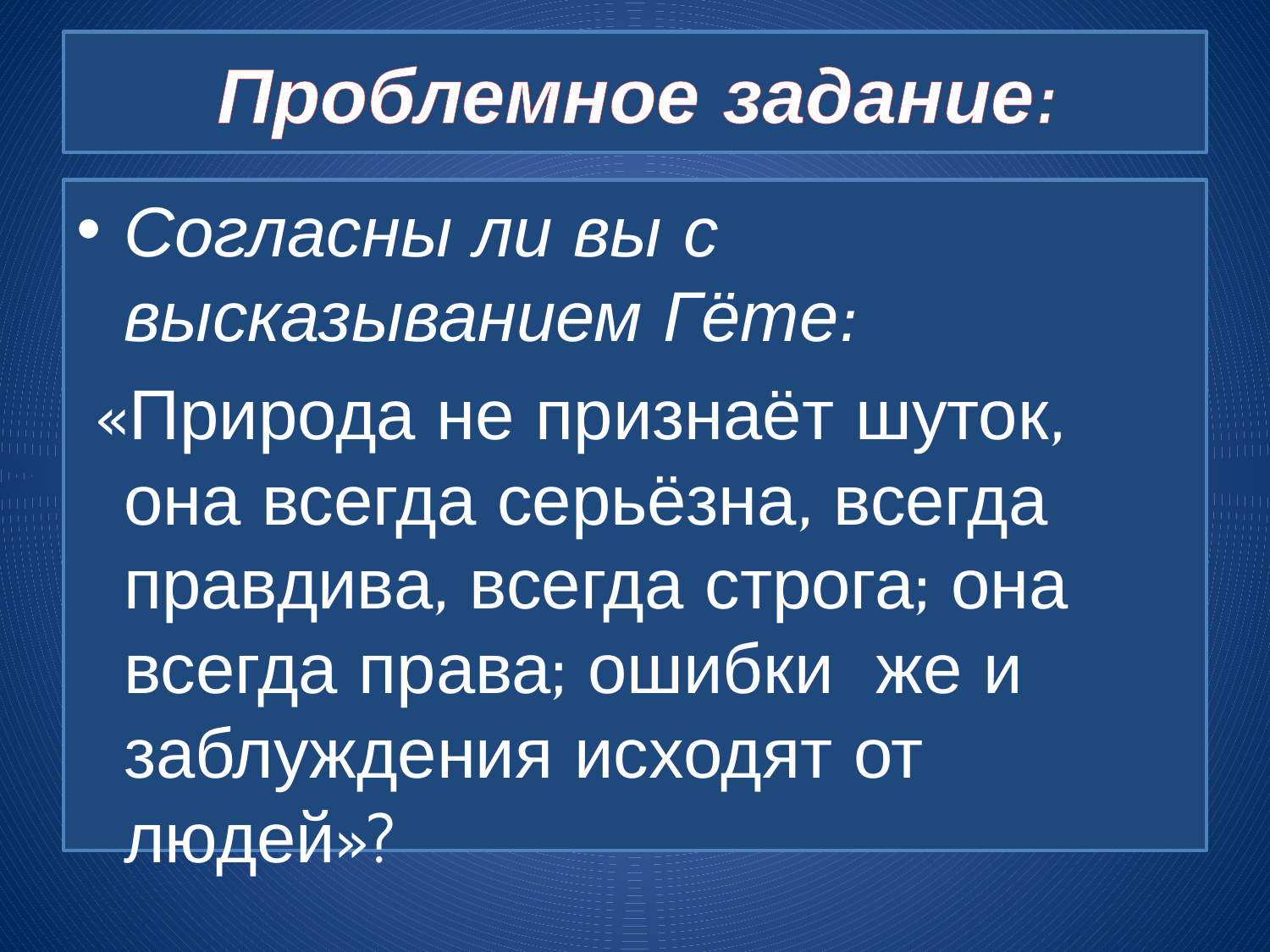

# Проблемное задание:
Согласны ли вы с высказыванием Гёте:
 «Природа не признаёт шуток, она всегда серьёзна, всегда правдива, всегда строга; она всегда права; ошибки  же и заблуждения исходят от людей»?